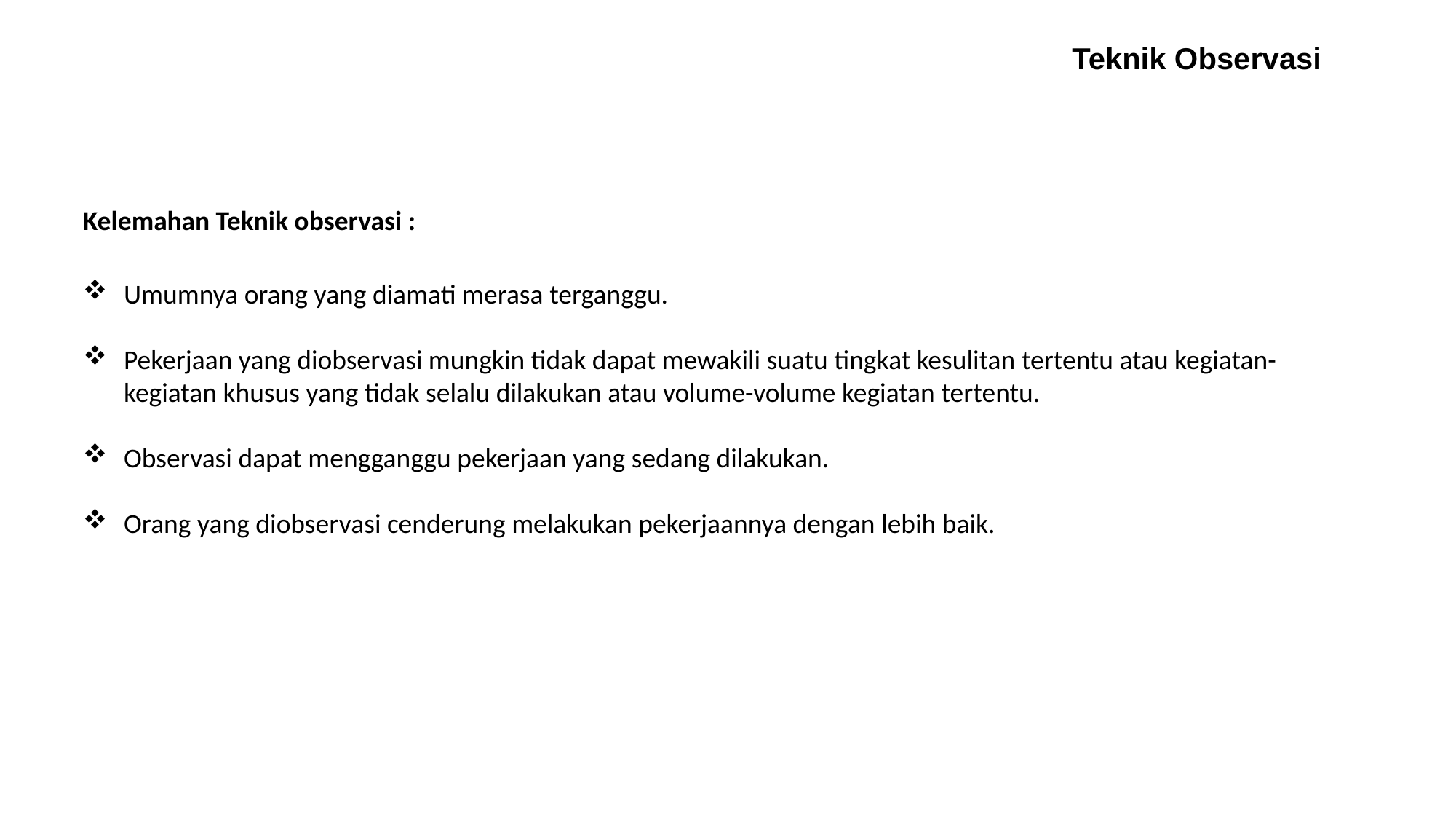

Teknik Observasi
Kelemahan Teknik observasi :
Umumnya orang yang diamati merasa terganggu.

Pekerjaan yang diobservasi mungkin tidak dapat mewakili suatu tingkat kesulitan tertentu atau kegiatan-kegiatan khusus yang tidak selalu dilakukan atau volume-volume kegiatan tertentu.

Observasi dapat mengganggu pekerjaan yang sedang dilakukan.

Orang yang diobservasi cenderung melakukan pekerjaannya dengan lebih baik.